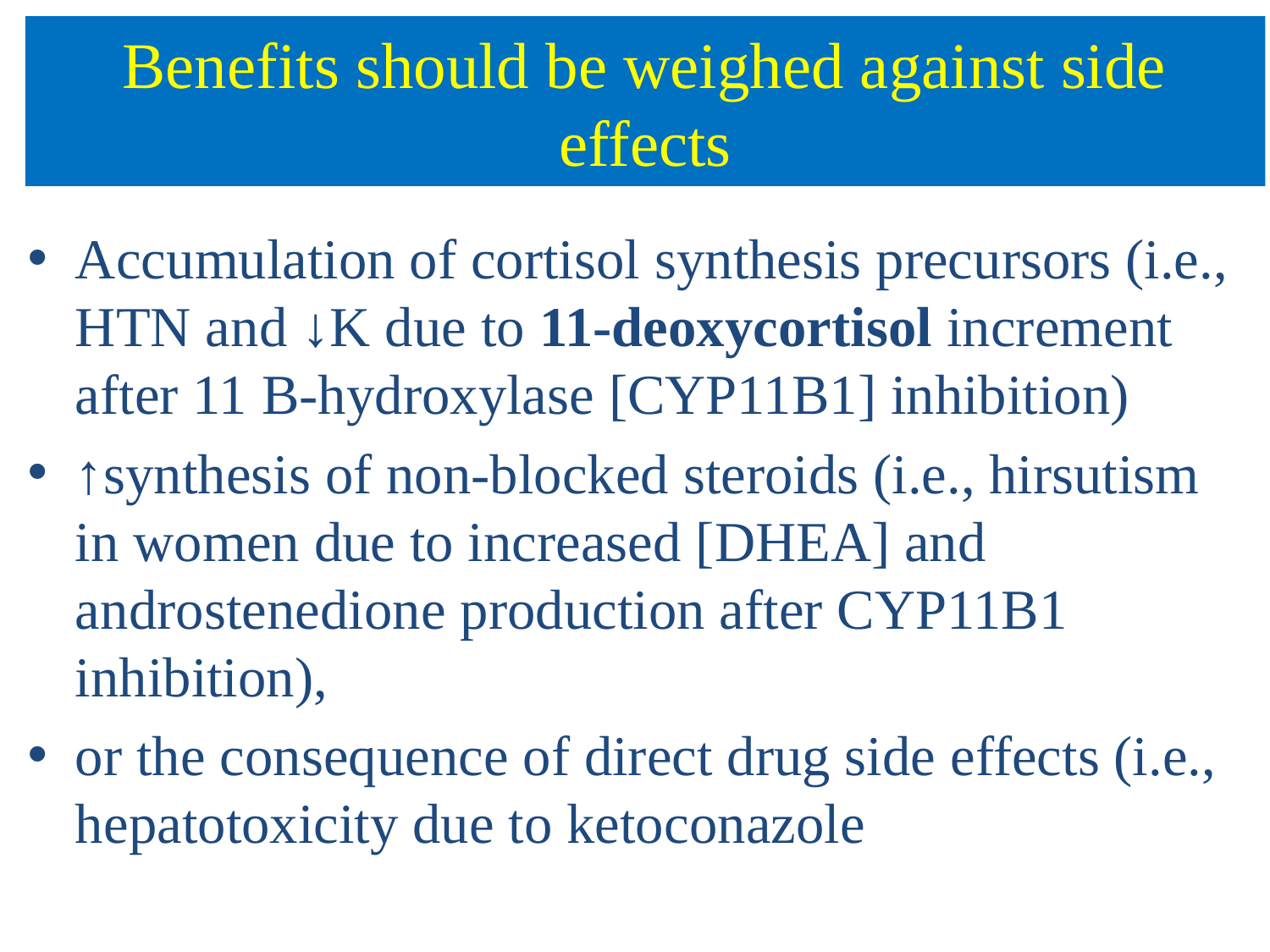

# Benefits should be weighed against side effects
Accumulation of cortisol synthesis precursors (i.e., HTN and ↓K due to 11-deoxycortisol increment after 11 B-hydroxylase [CYP11B1] inhibition)
↑synthesis of non-blocked steroids (i.e., hirsutism in women due to increased [DHEA] and androstenedione production after CYP11B1 inhibition),
or the consequence of direct drug side effects (i.e., hepatotoxicity due to ketoconazole